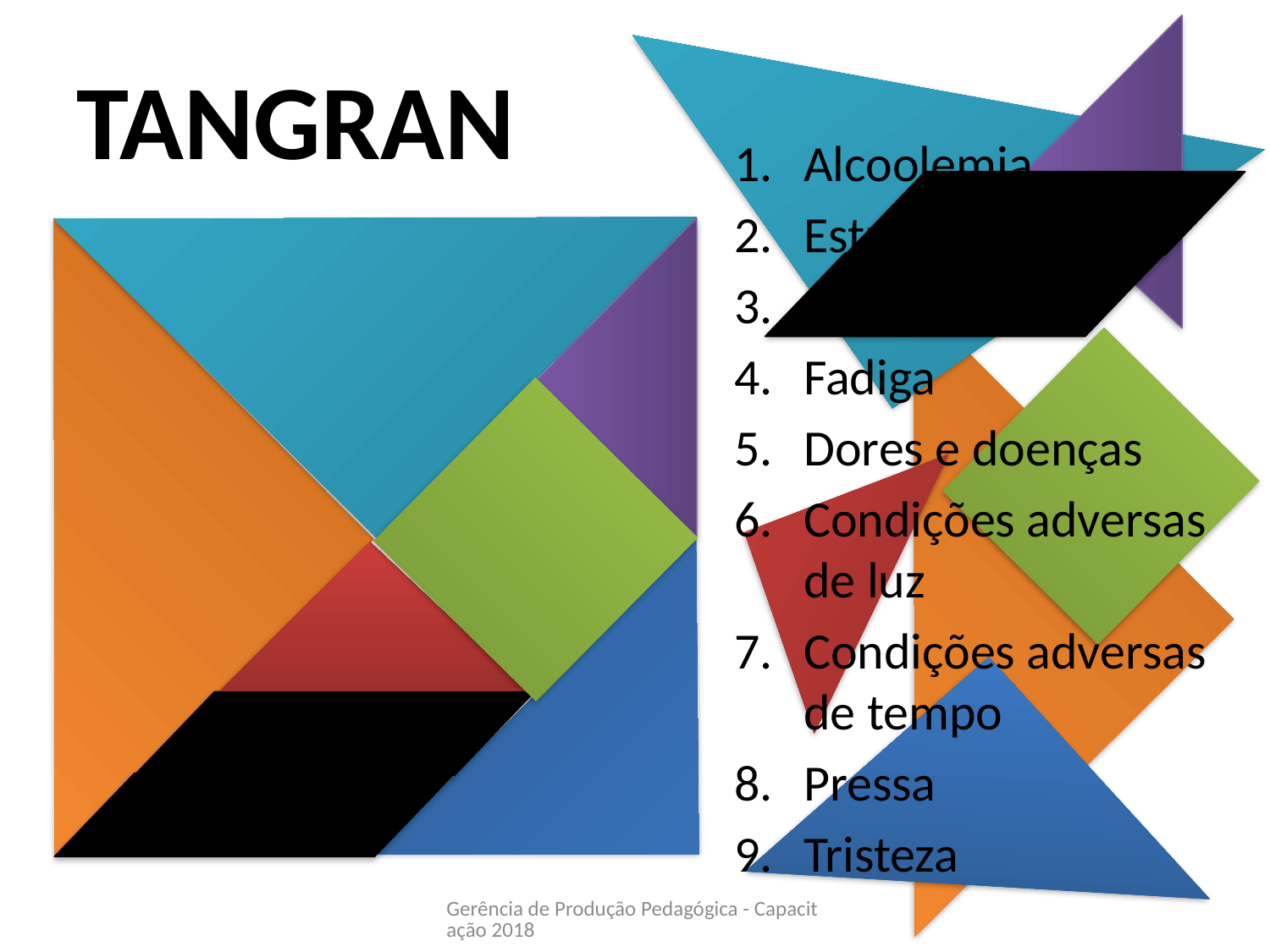

# TANGRAN

Alcoolemia
Estresse
Sonolência
Fadiga
Dores e doenças
Condições adversas de luz
Condições adversas de tempo
Pressa
Tristeza

Gerência de Produção Pedagógica - Capacitação 2018